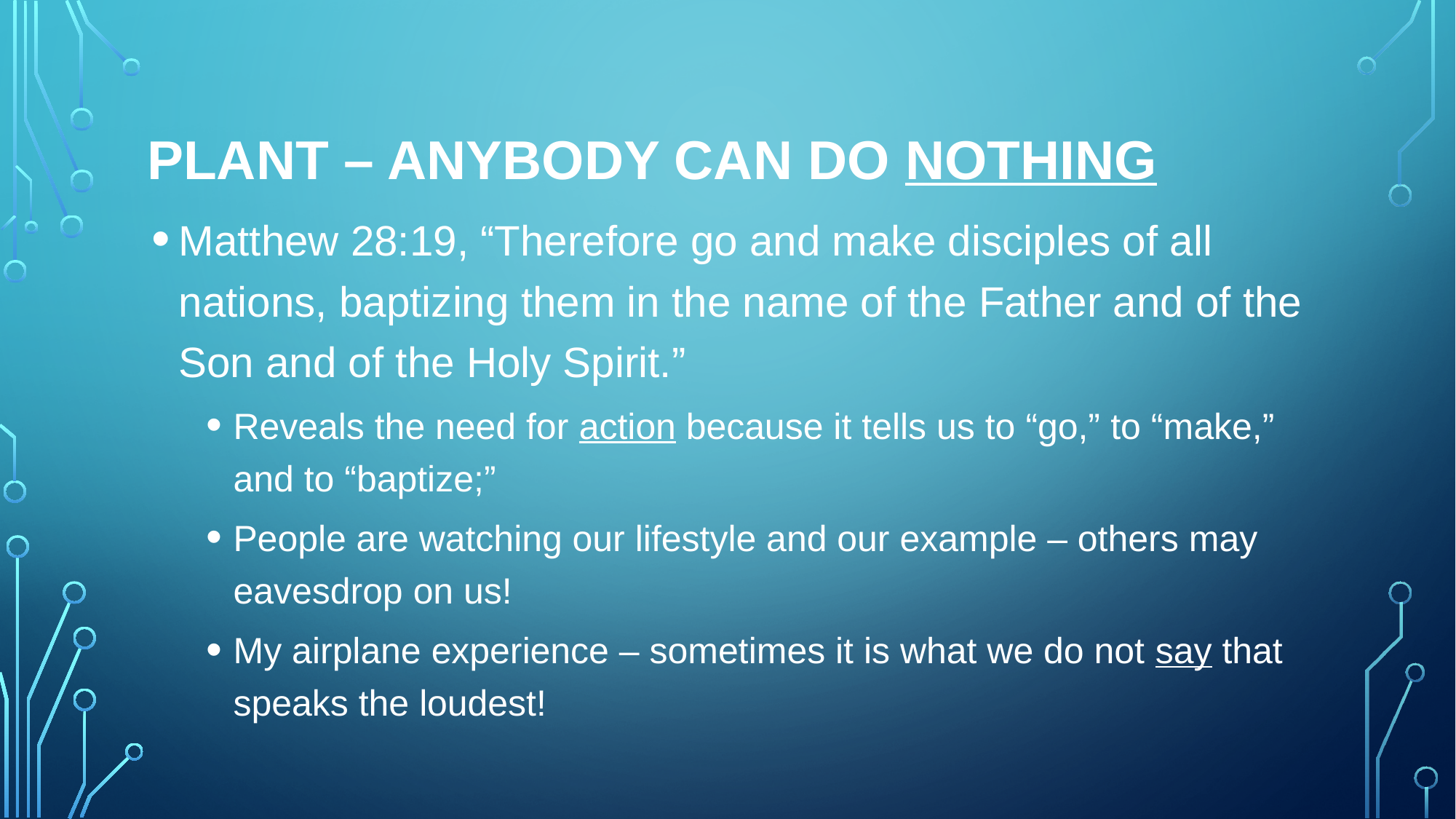

# Plant – Anybody Can Do Nothing
Matthew 28:19, “Therefore go and make disciples of all nations, baptizing them in the name of the Father and of the Son and of the Holy Spirit.”
Reveals the need for action because it tells us to “go,” to “make,” and to “baptize;”
People are watching our lifestyle and our example – others may eavesdrop on us!
My airplane experience – sometimes it is what we do not say that speaks the loudest!